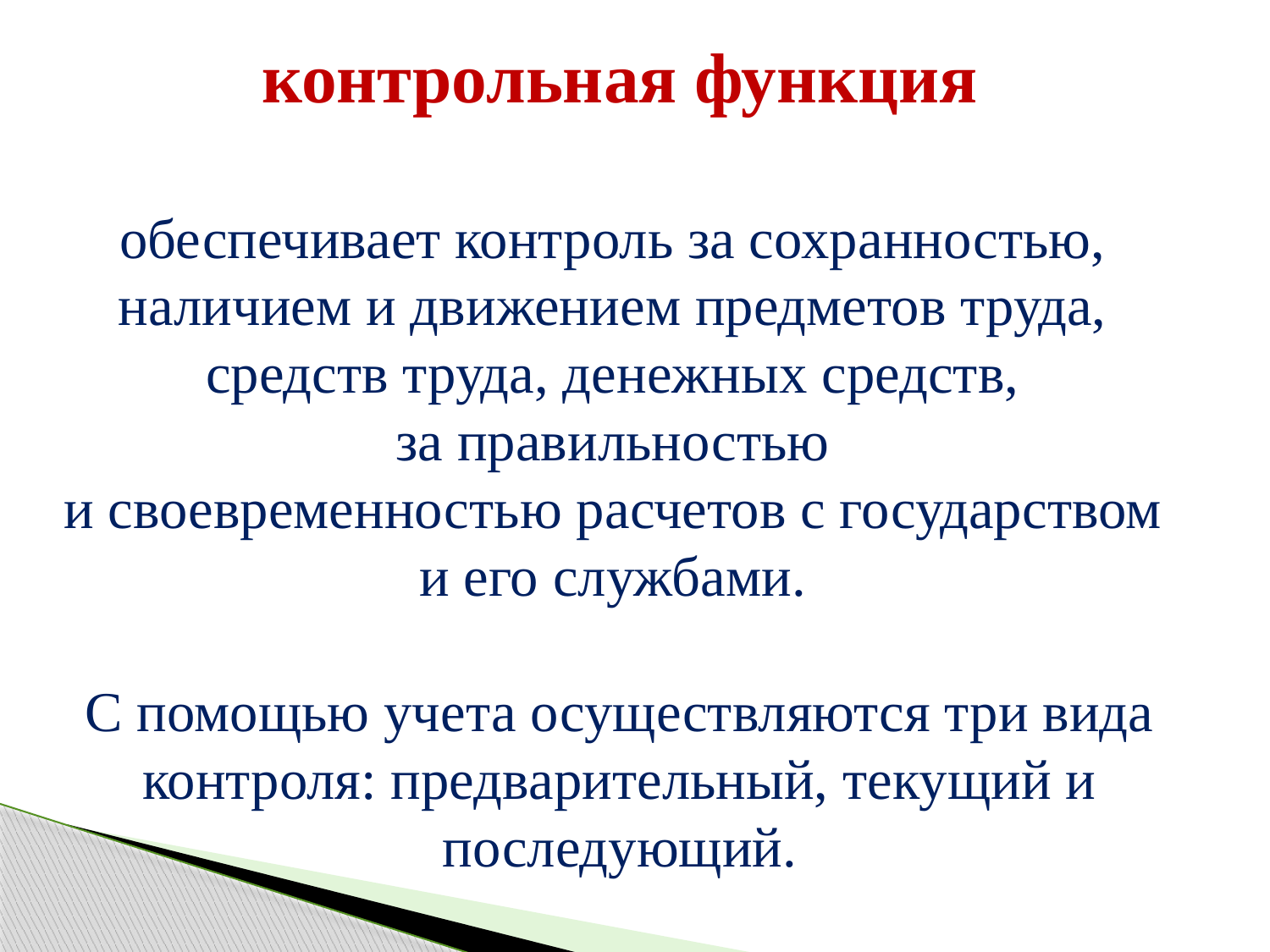

контрольная функция

обеспечивает контроль за сохранностью,
наличием и движением предметов труда,
средств труда, денежных средств,
за правильностью
и своевременностью расчетов с государством
и его службами.

С помощью учета осуществляются три вида контроля: предварительный, текущий и последующий.